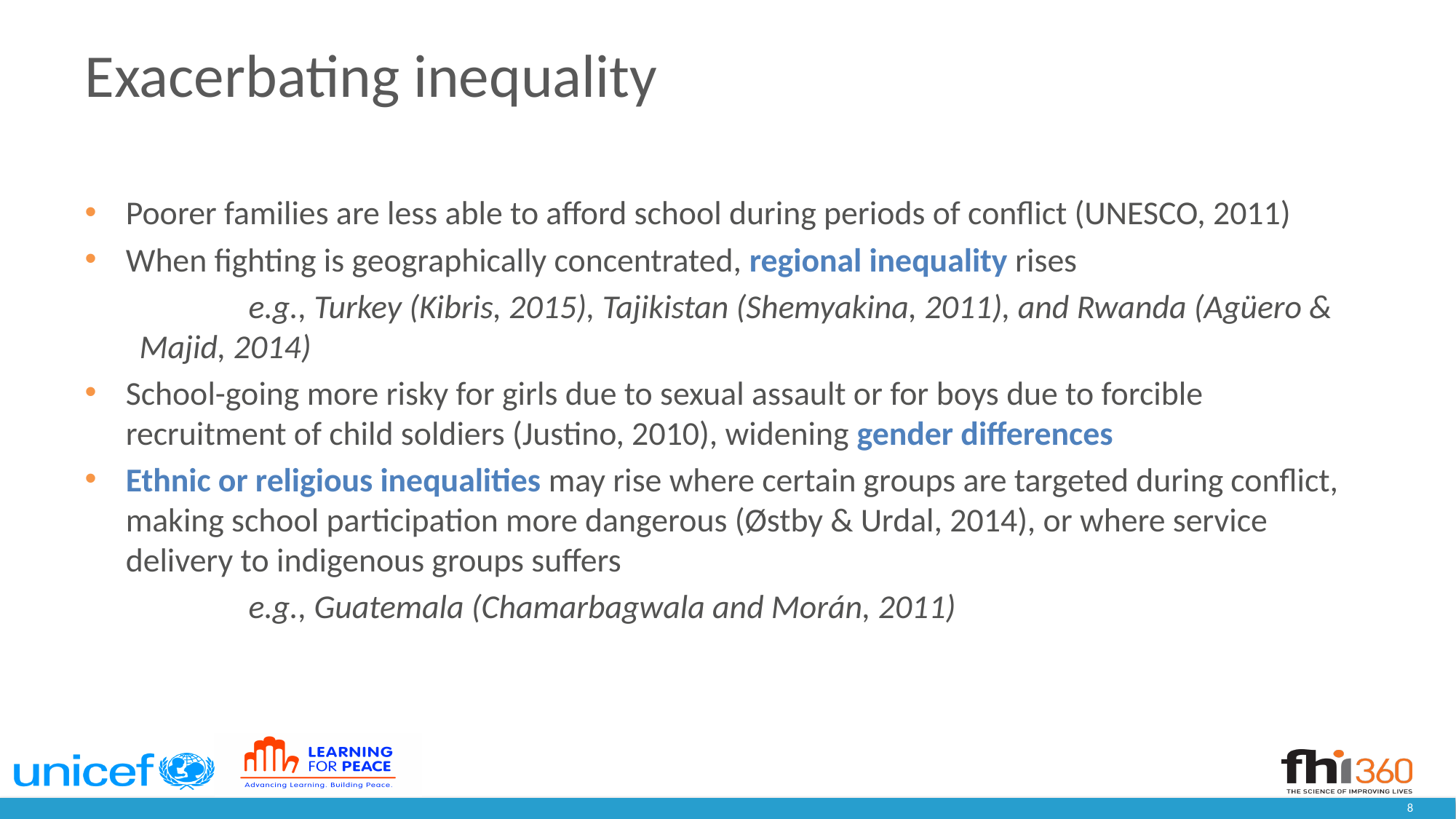

# Exacerbating inequality
Poorer families are less able to afford school during periods of conflict (UNESCO, 2011)
When fighting is geographically concentrated, regional inequality rises
	e.g., Turkey (Kibris, 2015), Tajikistan (Shemyakina, 2011), and Rwanda (Agüero & Majid, 2014)
School-going more risky for girls due to sexual assault or for boys due to forcible recruitment of child soldiers (Justino, 2010), widening gender differences
Ethnic or religious inequalities may rise where certain groups are targeted during conflict, making school participation more dangerous (Østby & Urdal, 2014), or where service delivery to indigenous groups suffers
	e.g., Guatemala (Chamarbagwala and Morán, 2011)